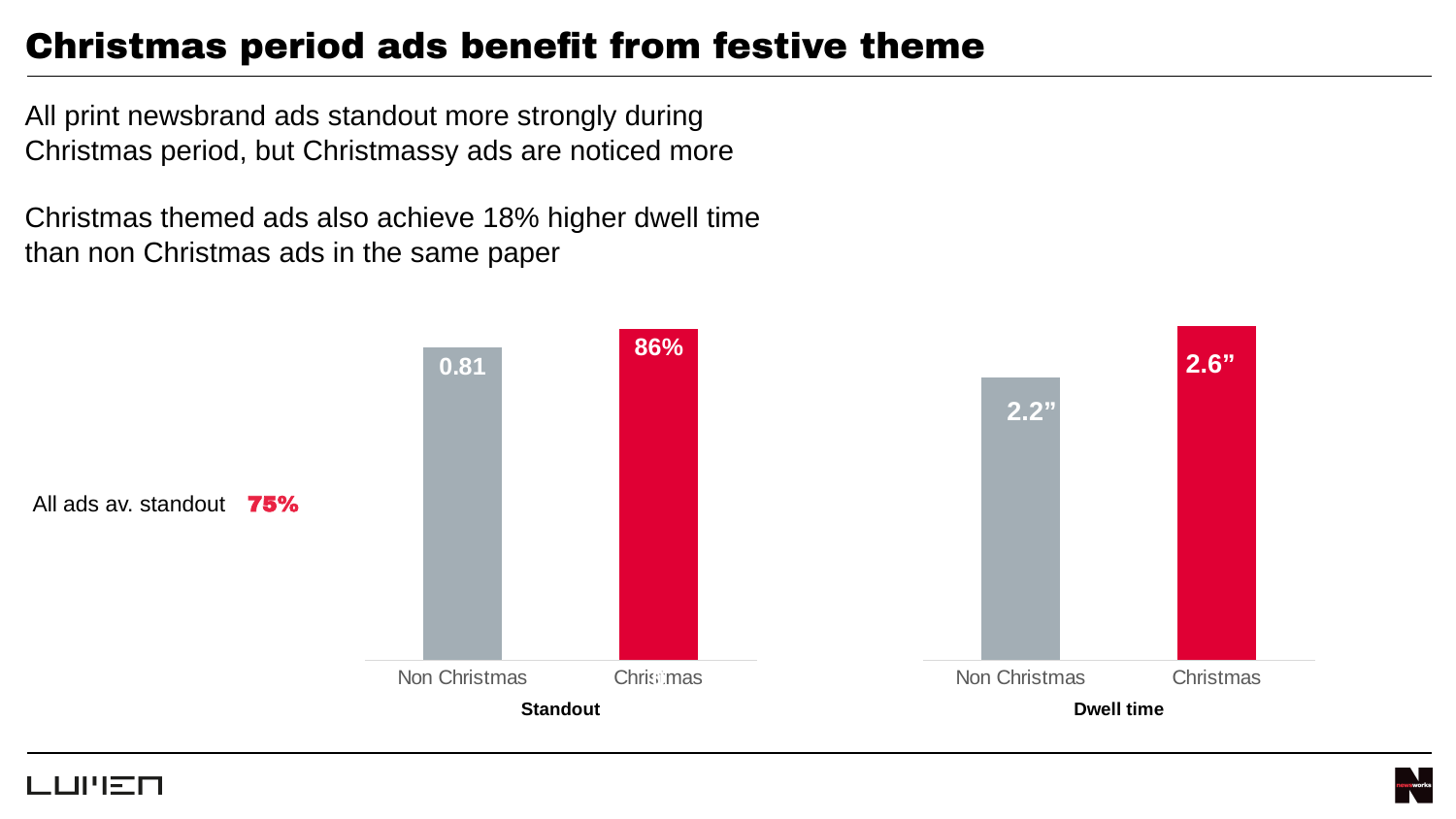

Christmas period ads benefit from festive theme
All print newsbrand ads standout more strongly during Christmas period, but Christmassy ads are noticed more

Christmas themed ads also achieve 18% higher dwell time than non Christmas ads in the same paper

### Chart

| Category | Series 1 | Series 2 |
|---|---|---|
| Non Christmas | 0.81 | None |
| Christmas | 0.0 | 0.86 |

### Chart

| Category | Series 1 | Series 2 |
|---|---|---|
| Non Christmas | 2.2 | 0.0 |
| Christmas | 0.0 | 2.6 |
2.6”
2.2”
| All ads av. standout | 75% |
| --- | --- |
Standout
Dwell time